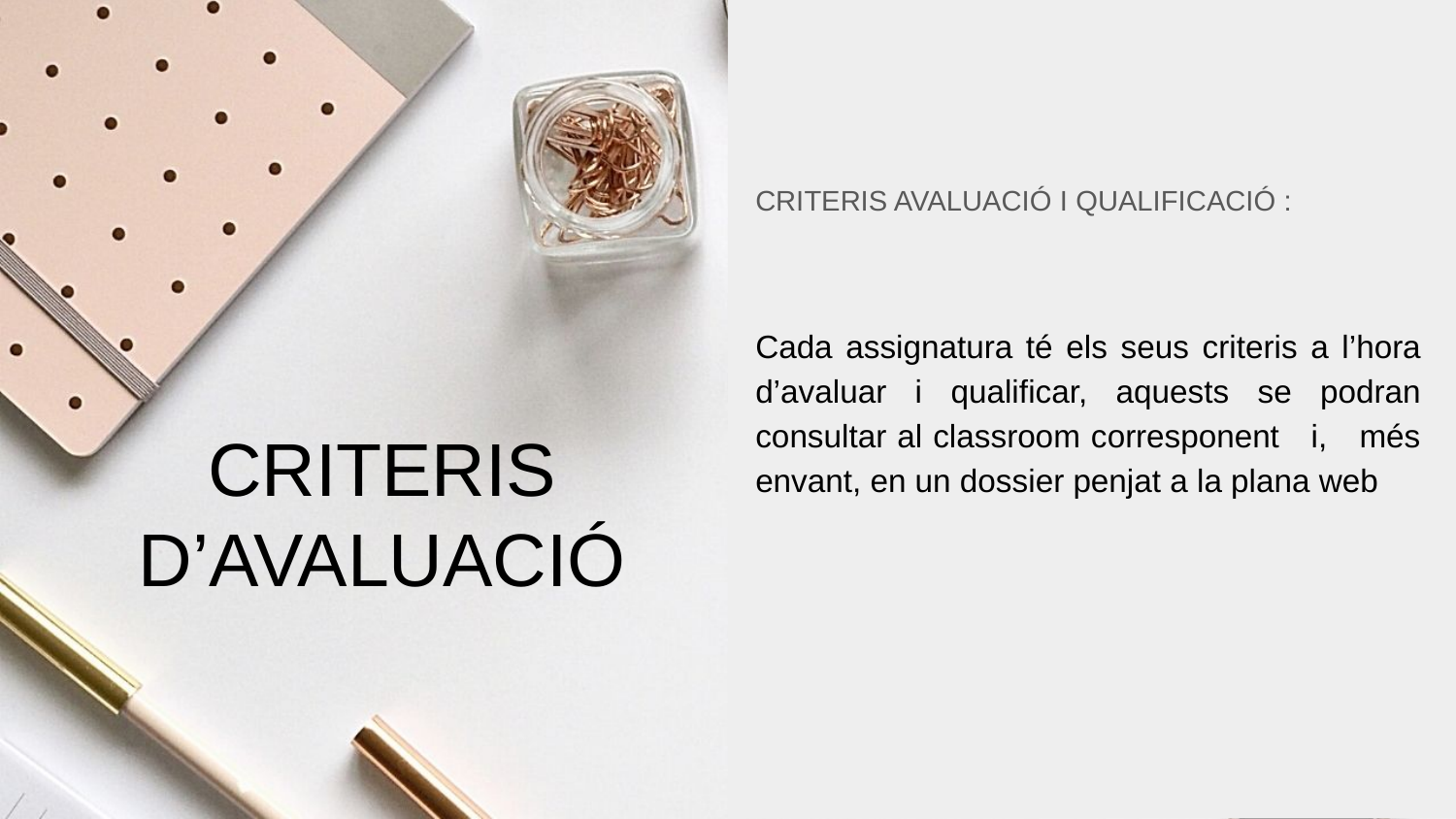

CRITERIS AVALUACIÓ I QUALIFICACIÓ :

Cada assignatura té els seus criteris a l’hora d’avaluar i qualificar, aquests se podran consultar al classroom corresponent   i,   més envant, en un dossier penjat a la plana web

# CRITERIS D’AVALUACIÓ